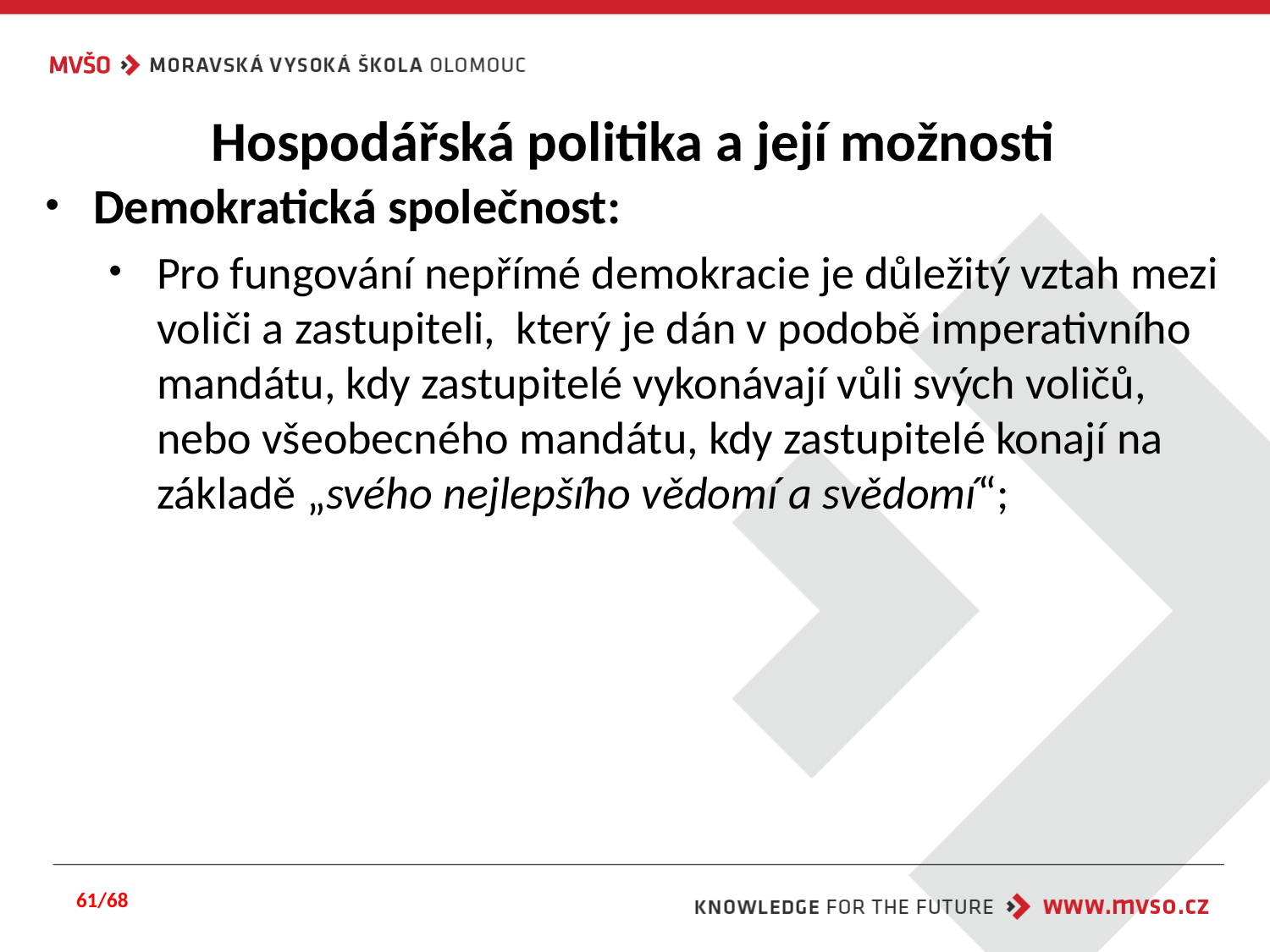

# Hospodářská politika a její možnosti
Demokratická společnost:
Pro fungování nepřímé demokracie je důležitý vztah mezi voliči a zastupiteli,  který je dán v podobě imperativního mandátu, kdy zastupitelé vykonávají vůli svých voličů,  nebo všeobecného mandátu, kdy zastupitelé konají na základě „svého nejlepšího vědomí a svědomí“;

61/68